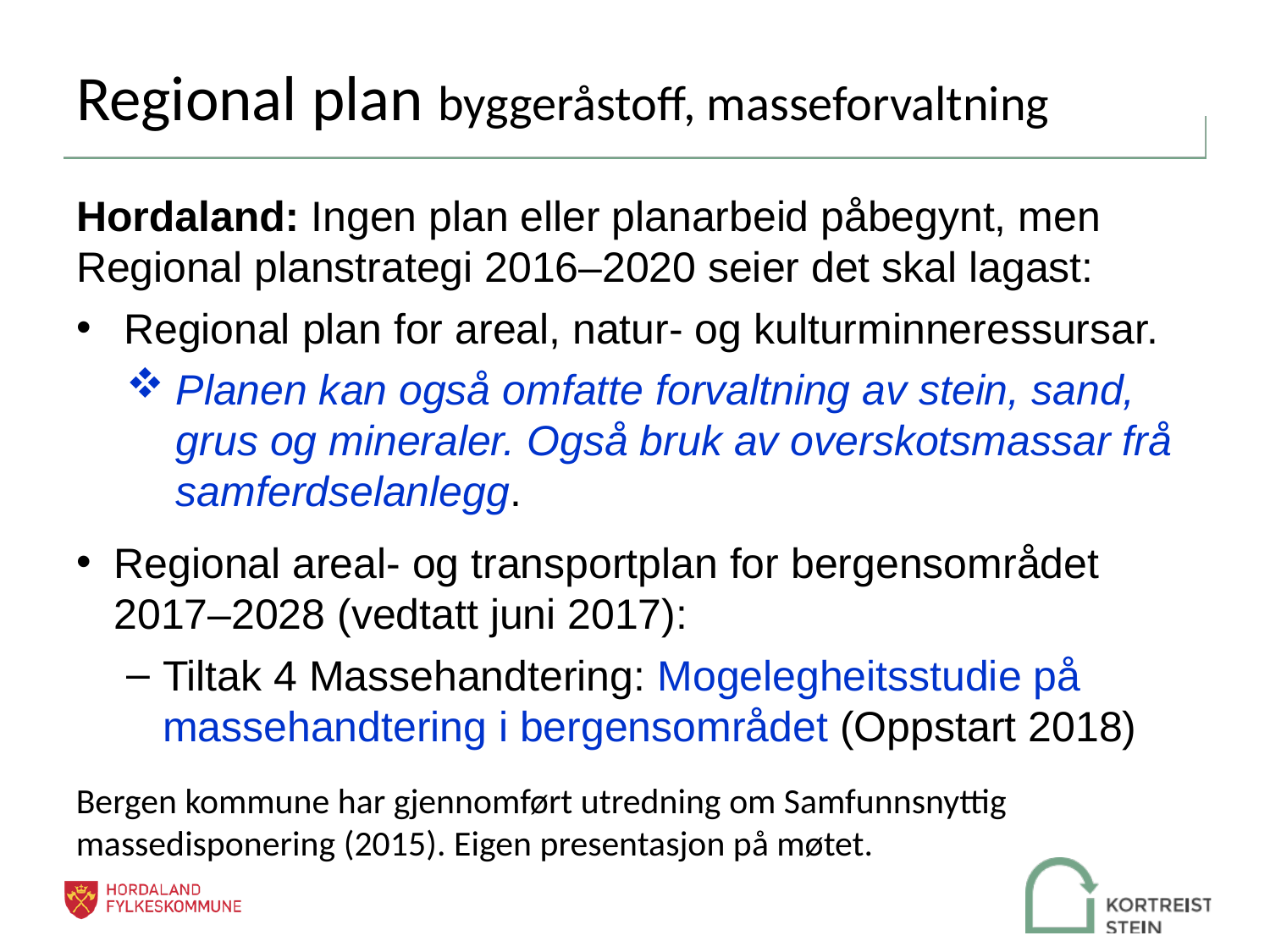

# Regional plan byggeråstoff, masseforvaltning
Hordaland: Ingen plan eller planarbeid påbegynt, men Regional planstrategi 2016–2020 seier det skal lagast:
Regional plan for areal, natur- og kulturminneressursar.
Planen kan også omfatte forvaltning av stein, sand, grus og mineraler. Også bruk av overskotsmassar frå samferdselanlegg.
Regional areal- og transportplan for bergensområdet 2017–2028 (vedtatt juni 2017):
Tiltak 4 Massehandtering: Mogelegheitsstudie på massehandtering i bergensområdet (Oppstart 2018)

Bergen kommune har gjennomført utredning om Samfunnsnyttig massedisponering (2015). Eigen presentasjon på møtet.